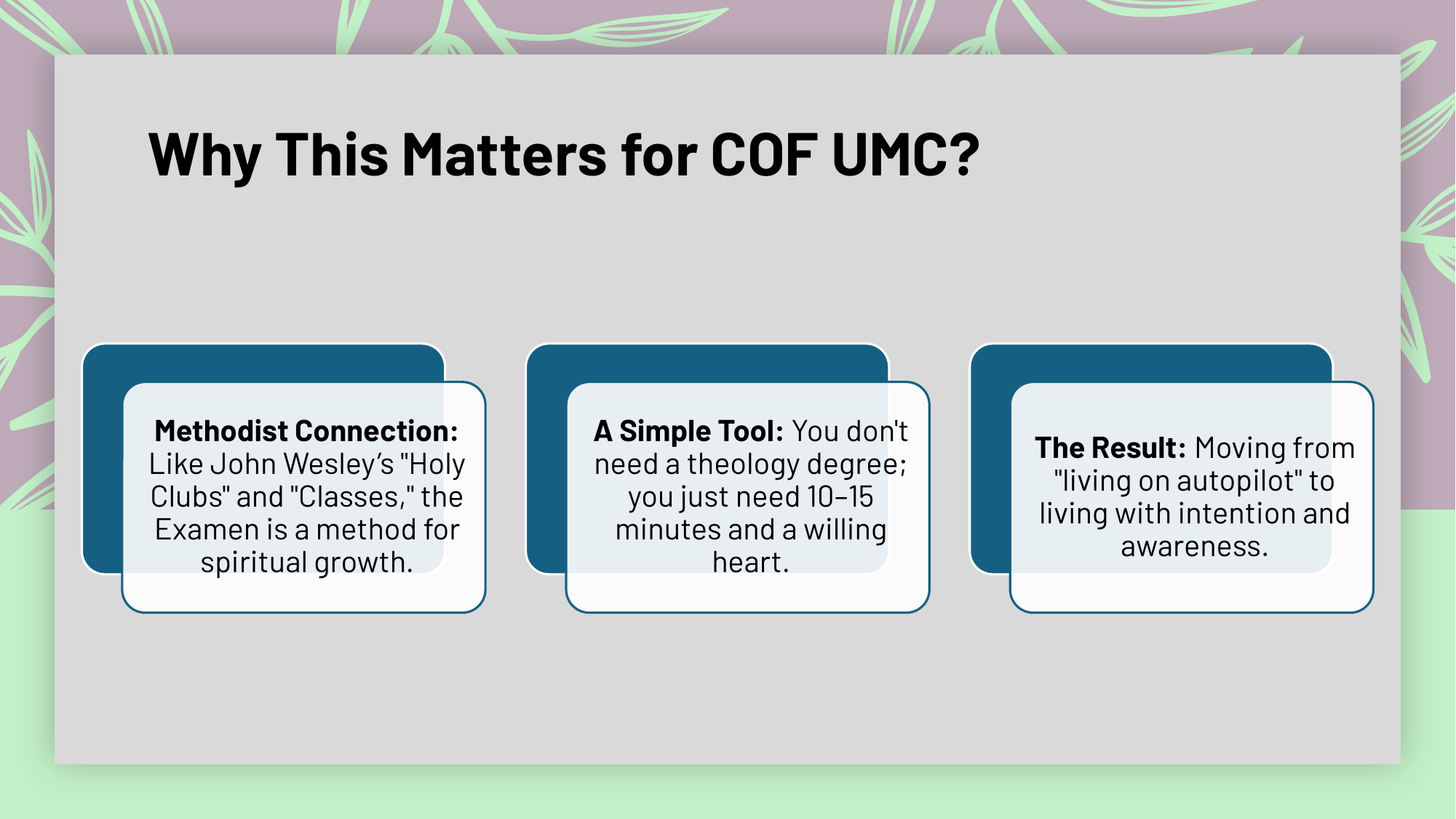

# Why This Matters for COF UMC?
Methodist Connection: Like John Wesley’s "Holy Clubs" and "Classes," the Examen is a method for spiritual growth.
A Simple Tool: You don't need a theology degree; you just need 10–15 minutes and a willing heart.
The Result: Moving from "living on autopilot" to living with intention and awareness.